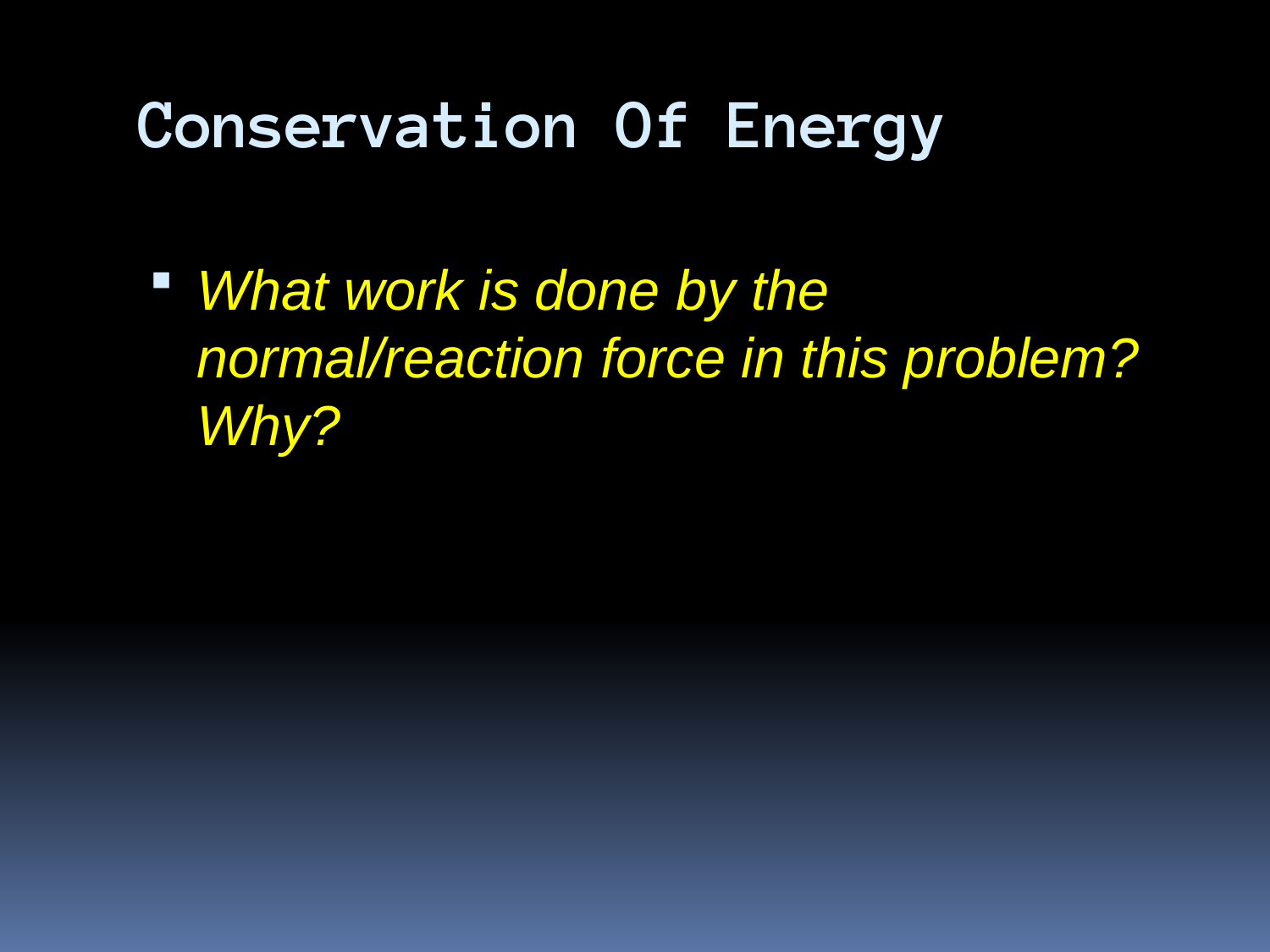

# Conservation Of Energy
What work is done by the normal/reaction force in this problem?  Why?